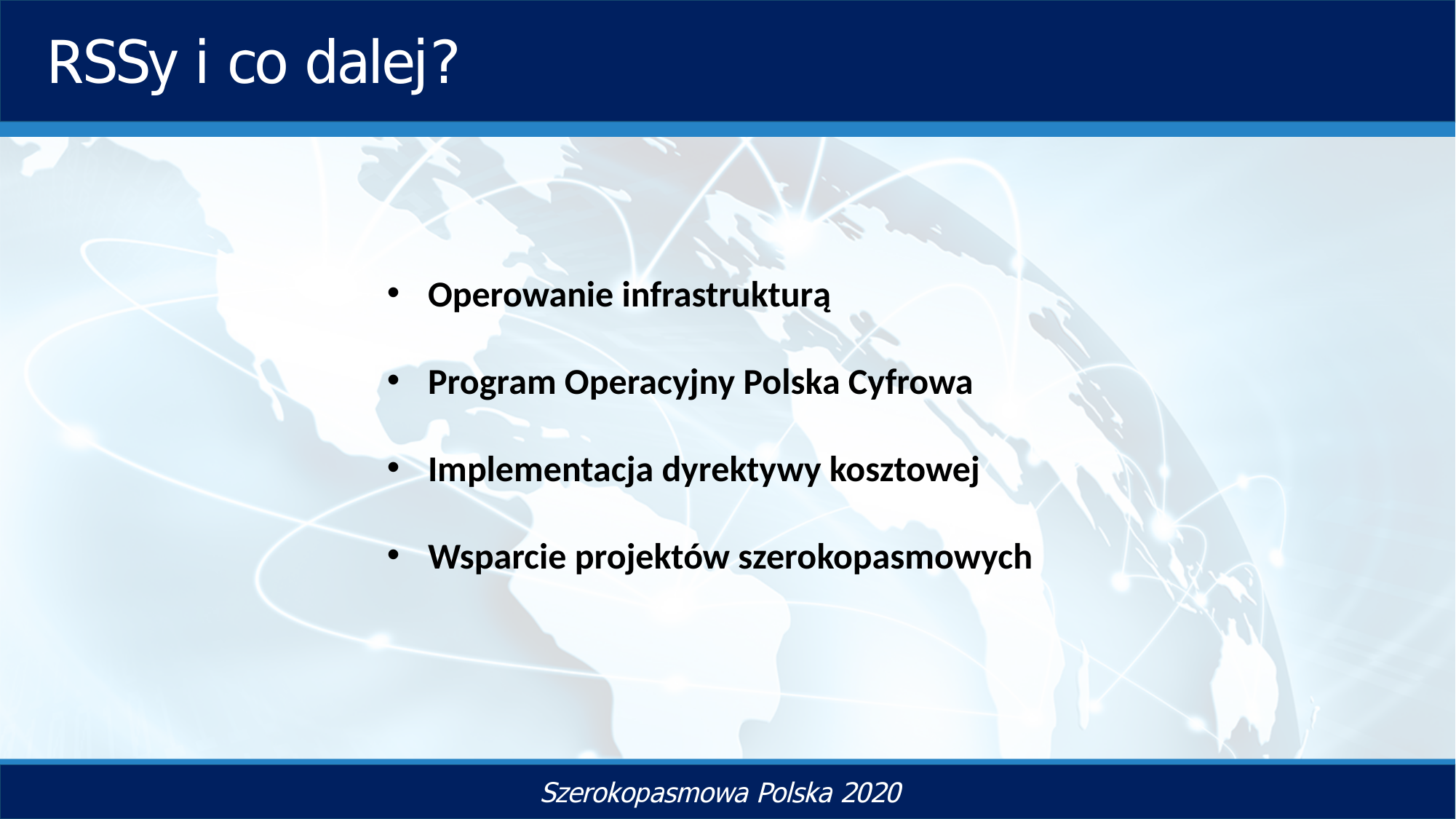

RSSy i co dalej?

Operowanie infrastrukturą

Program Operacyjny Polska Cyfrowa

Implementacja dyrektywy kosztowej

Wsparcie projektów szerokopasmowych

Szerokopasmowa Polska 2020